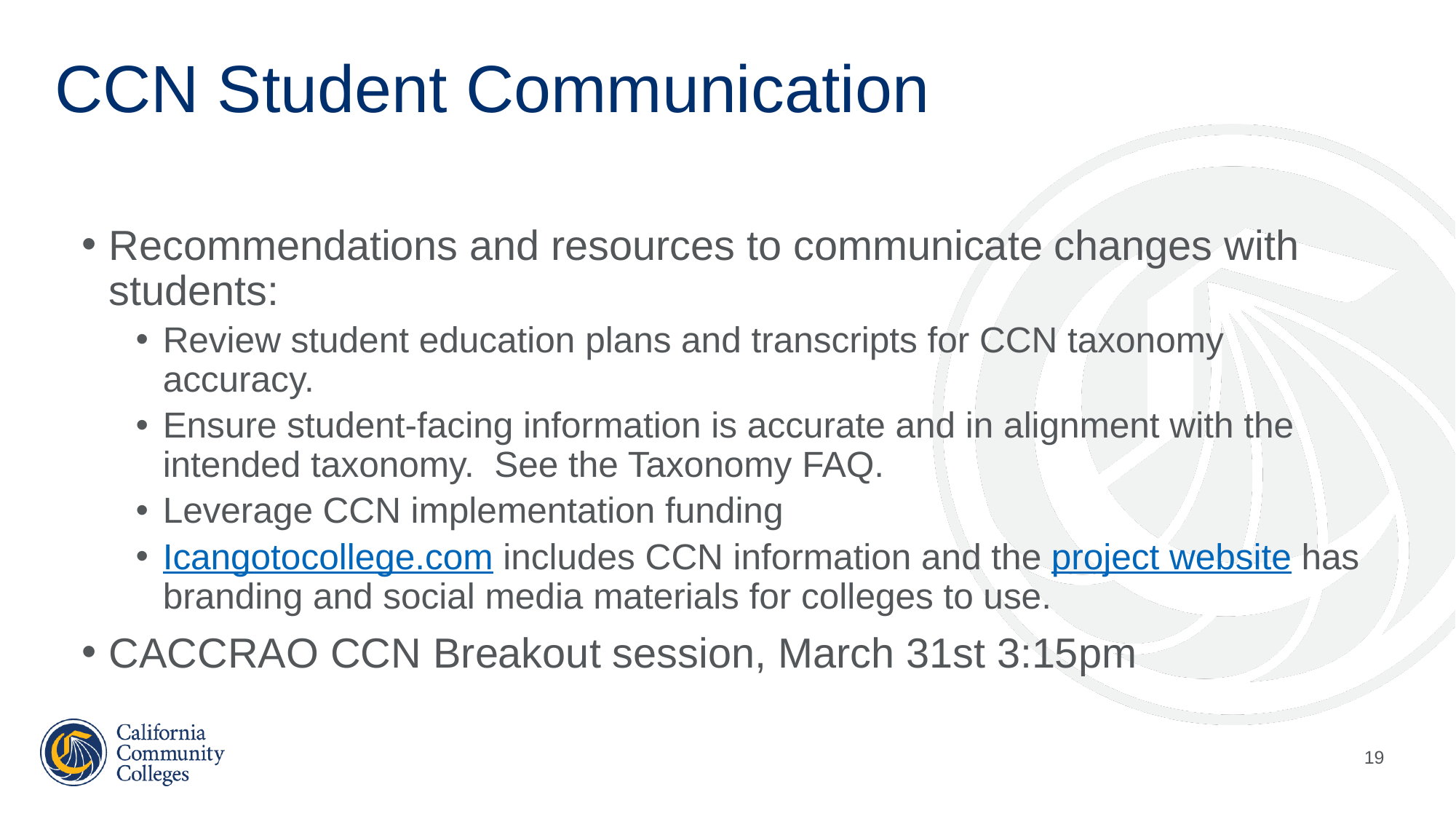

# CCN Student Communication
Recommendations and resources to communicate changes with students:
Review student education plans and transcripts for CCN taxonomy accuracy.
Ensure student-facing information is accurate and in alignment with the intended taxonomy.  See the Taxonomy FAQ.
Leverage CCN implementation funding
Icangotocollege.com includes CCN information and the project website has branding and social media materials for colleges to use.
CACCRAO CCN Breakout session, March 31st 3:15pm
19